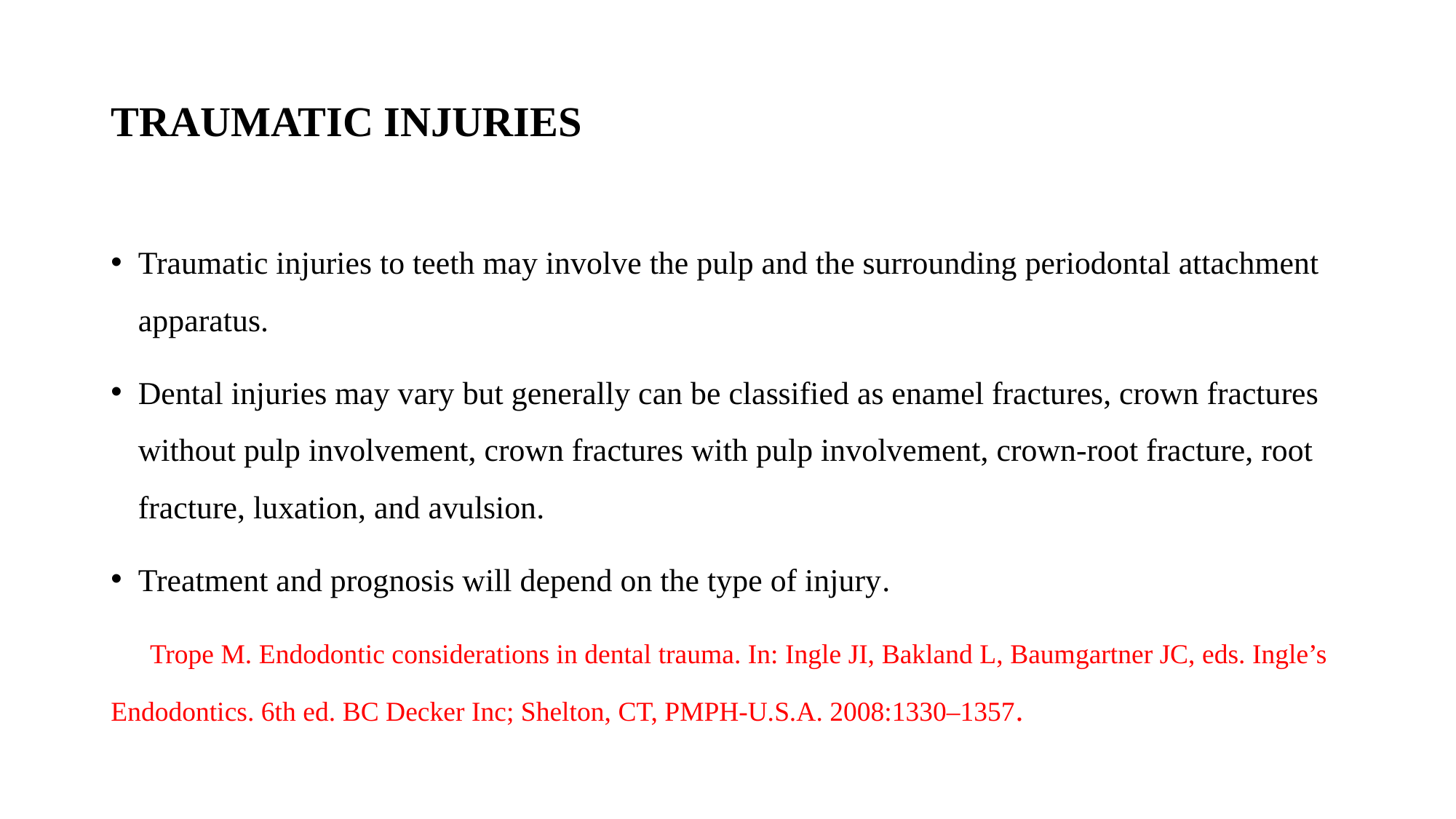

# TRAUMATIC INJURIES
Traumatic injuries to teeth may involve the pulp and the surrounding periodontal attachment apparatus.
Dental injuries may vary but generally can be classified as enamel fractures, crown fractures without pulp involvement, crown fractures with pulp involvement, crown-root fracture, root fracture, luxation, and avulsion.
Treatment and prognosis will depend on the type of injury.
     Trope M. Endodontic considerations in dental trauma. In: Ingle JI, Bakland L, Baumgartner JC, eds. Ingle’s Endodontics. 6th ed. BC Decker Inc; Shelton, CT, PMPH-U.S.A. 2008:1330–1357.